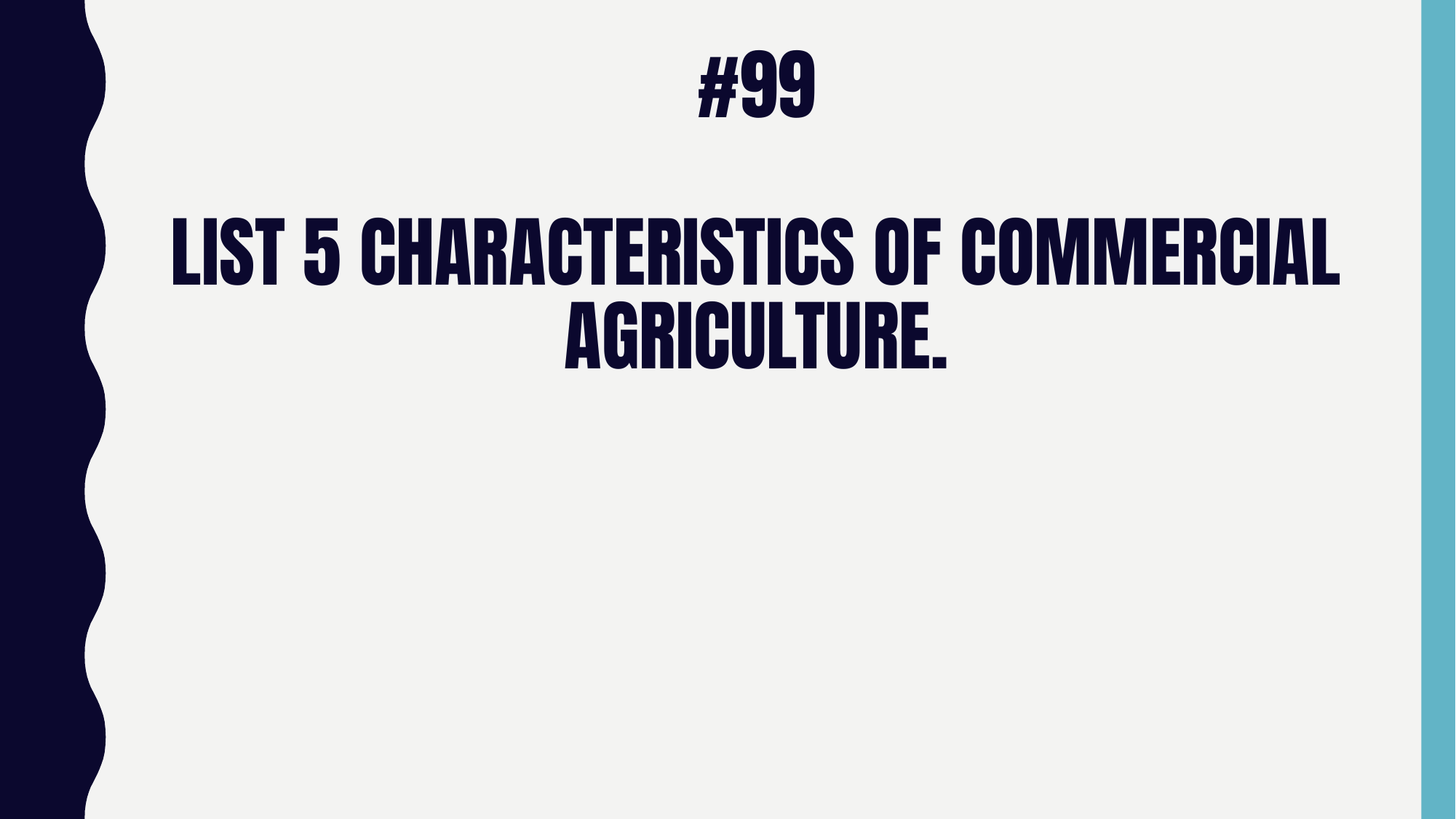

# #99 LIST 5 CHARACTERISTICS OF COMMERCIAL AGRICULTURE.